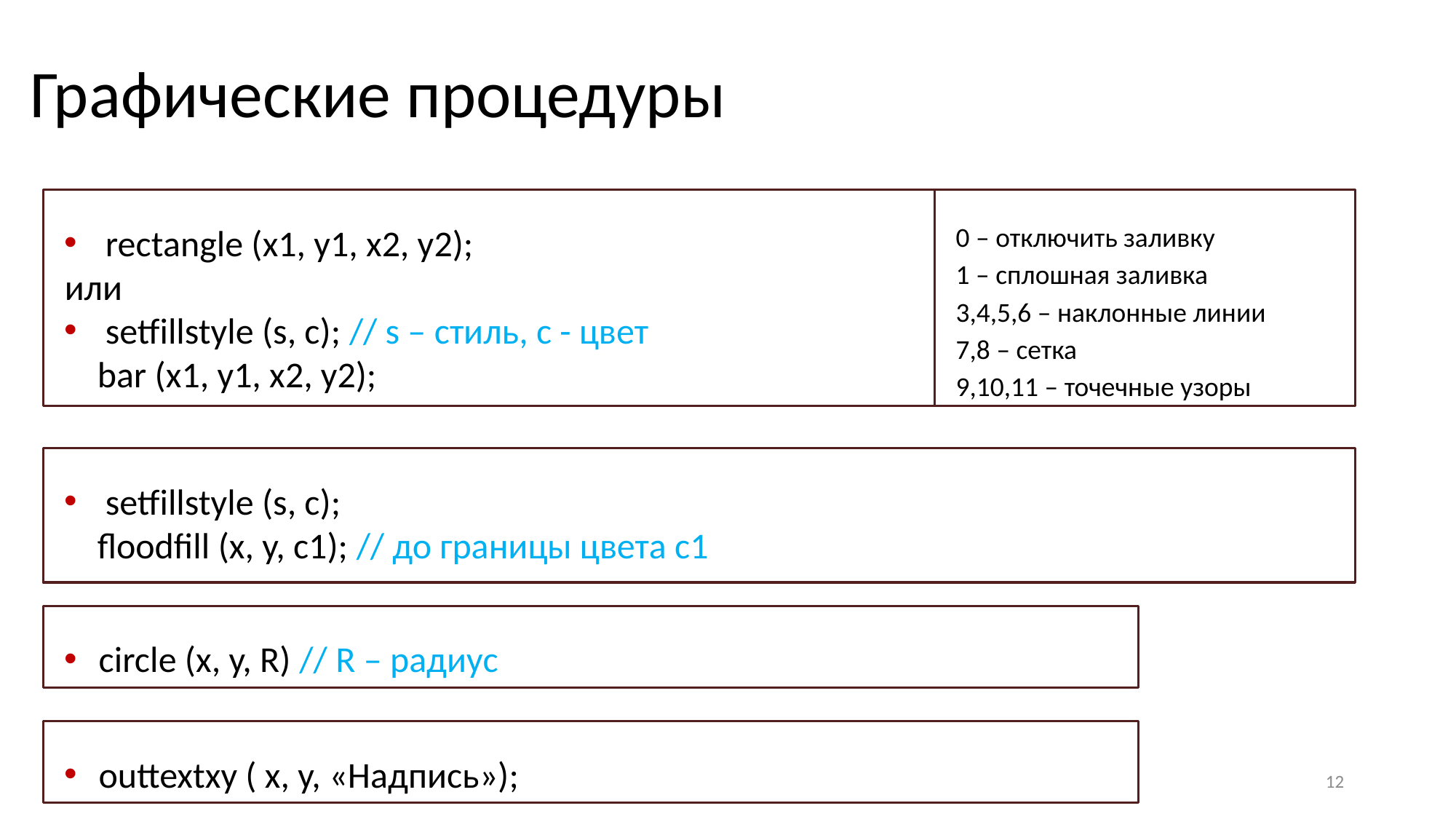

# Графические процедуры
0 – отключить заливку
1 – сплошная заливка
3,4,5,6 – наклонные линии
7,8 – сетка
9,10,11 – точечные узоры

rectangle (x1, y1, x2, y2);
или
setfillstyle (s, c); // s – стиль, c - цвет
    bar (x1, y1, x2, y2);
setfillstyle (s, c);
    floodfill (x, y, c1); // до границы цвета с1
circle (x, y, R) // R – радиус
outtextxy ( x, y, «Надпись»);
12